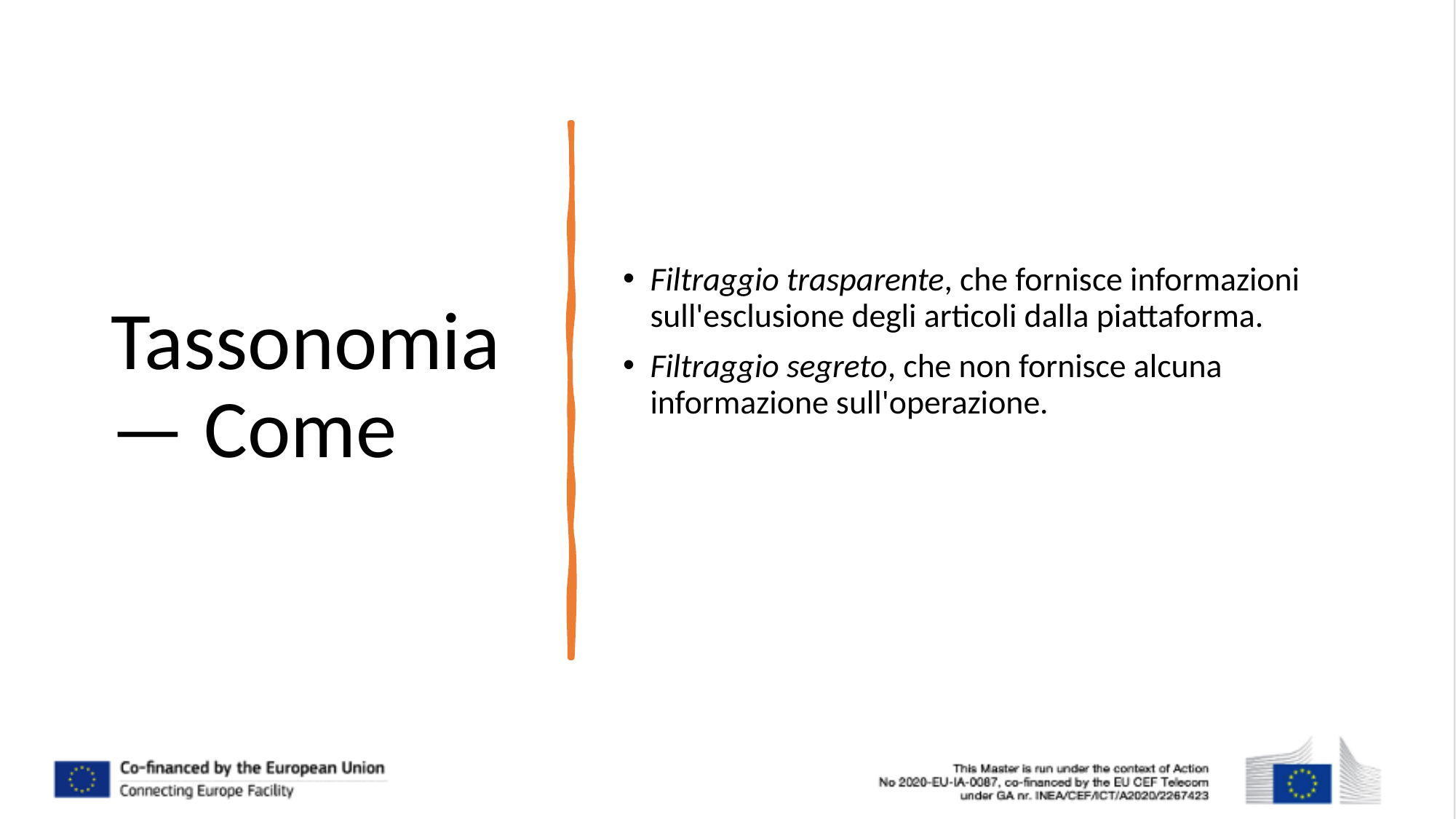

Filtraggio trasparente, che fornisce informazioni sull'esclusione degli articoli dalla piattaforma.
Filtraggio segreto, che non fornisce alcuna informazione sull'operazione.
Tassonomia — Come